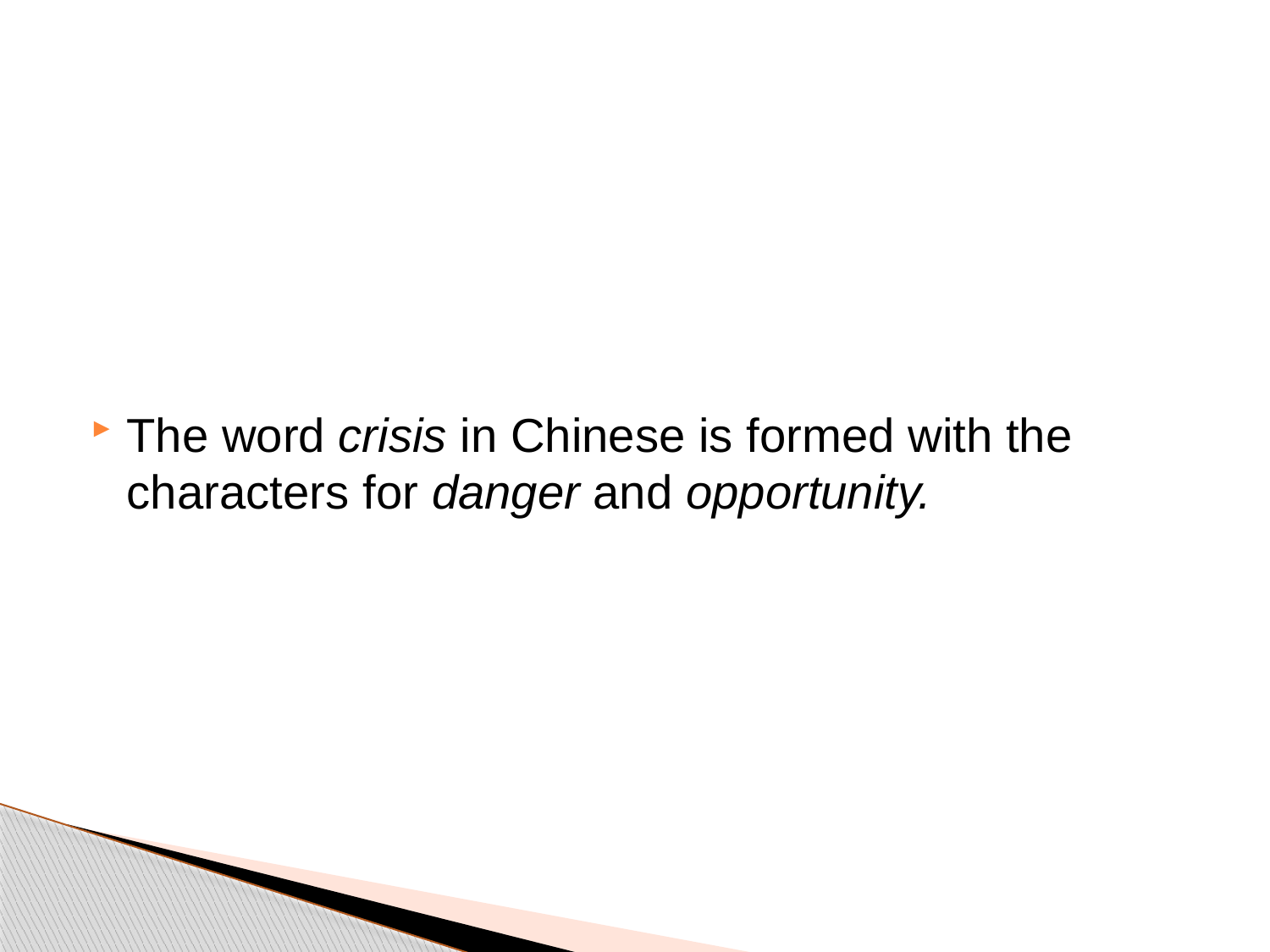

#

The word crisis in Chinese is formed with the characters for danger and opportunity.